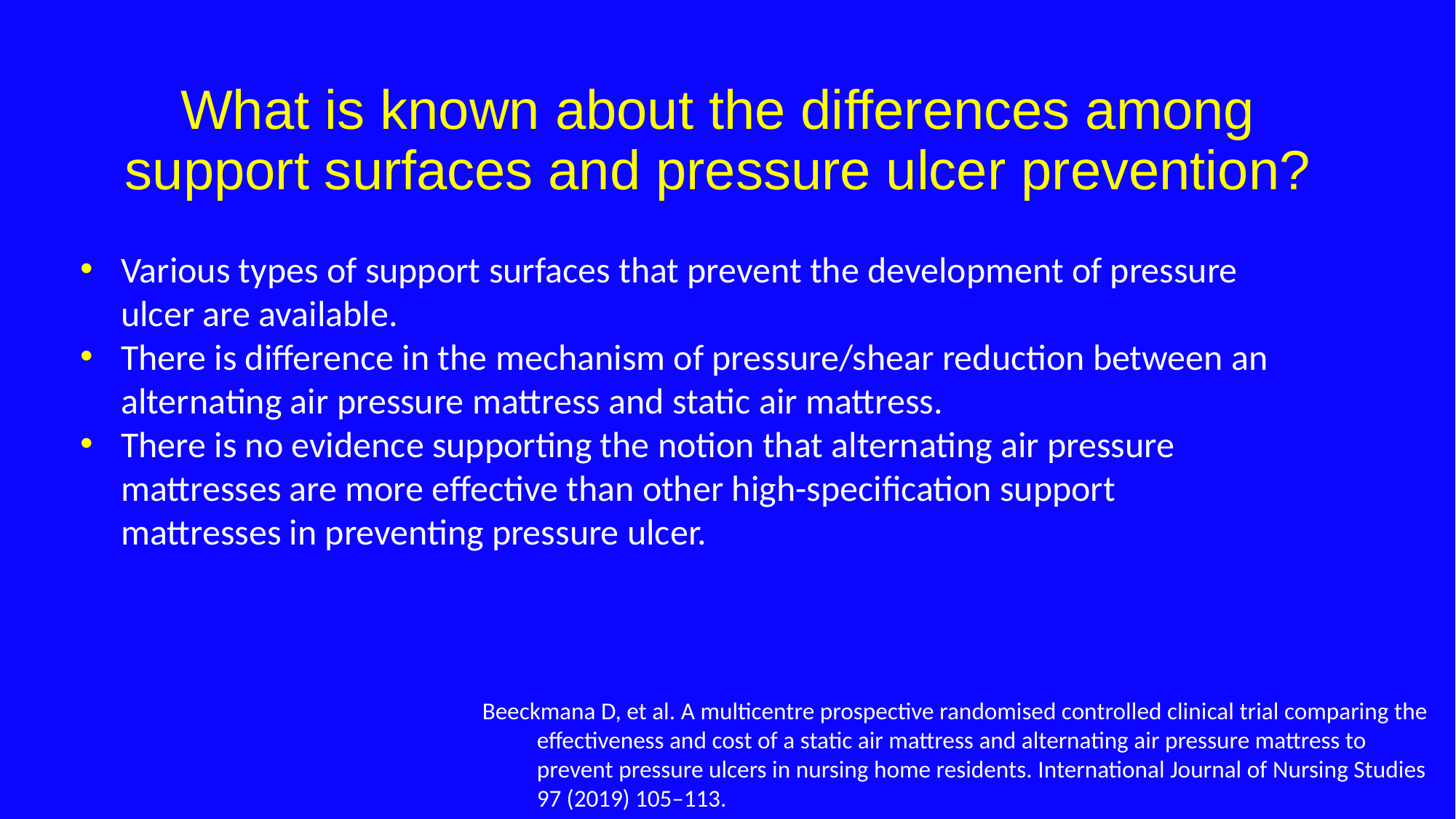

# What is known about the differences among support surfaces and pressure ulcer prevention?
Various types of support surfaces that prevent the development of pressure ulcer are available.
There is difference in the mechanism of pressure/shear reduction between an alternating air pressure mattress and static air mattress.
There is no evidence supporting the notion that alternating air pressure mattresses are more effective than other high-specification support mattresses in preventing pressure ulcer.
Beeckmana D, et al. A multicentre prospective randomised controlled clinical trial comparing the effectiveness and cost of a static air mattress and alternating air pressure mattress to prevent pressure ulcers in nursing home residents. International Journal of Nursing Studies 97 (2019) 105–113.